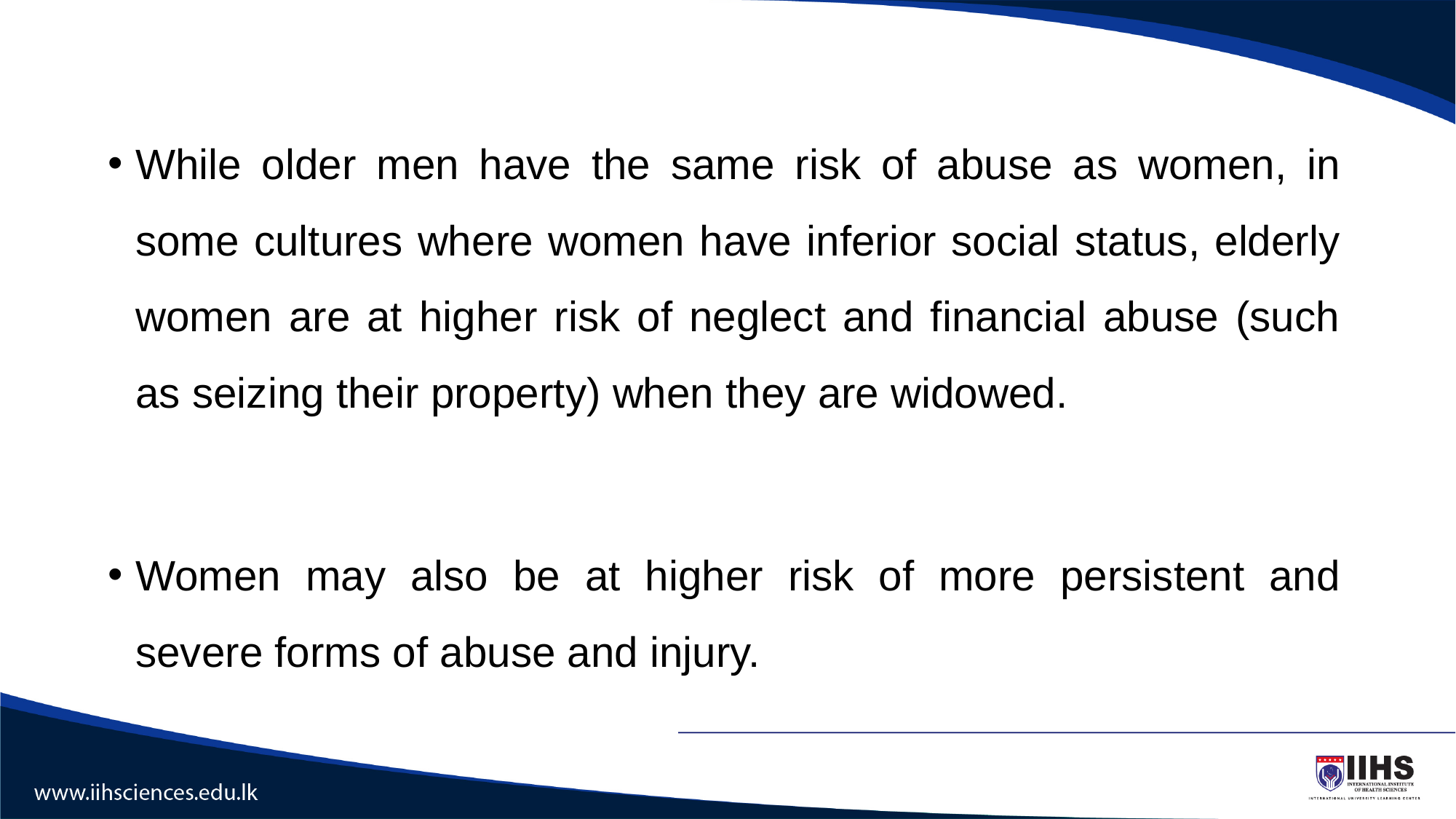

While older men have the same risk of abuse as women, in some cultures where women have inferior social status, elderly women are at higher risk of neglect and financial abuse (such as seizing their property) when they are widowed.

Women may also be at higher risk of more persistent and severe forms of abuse and injury.